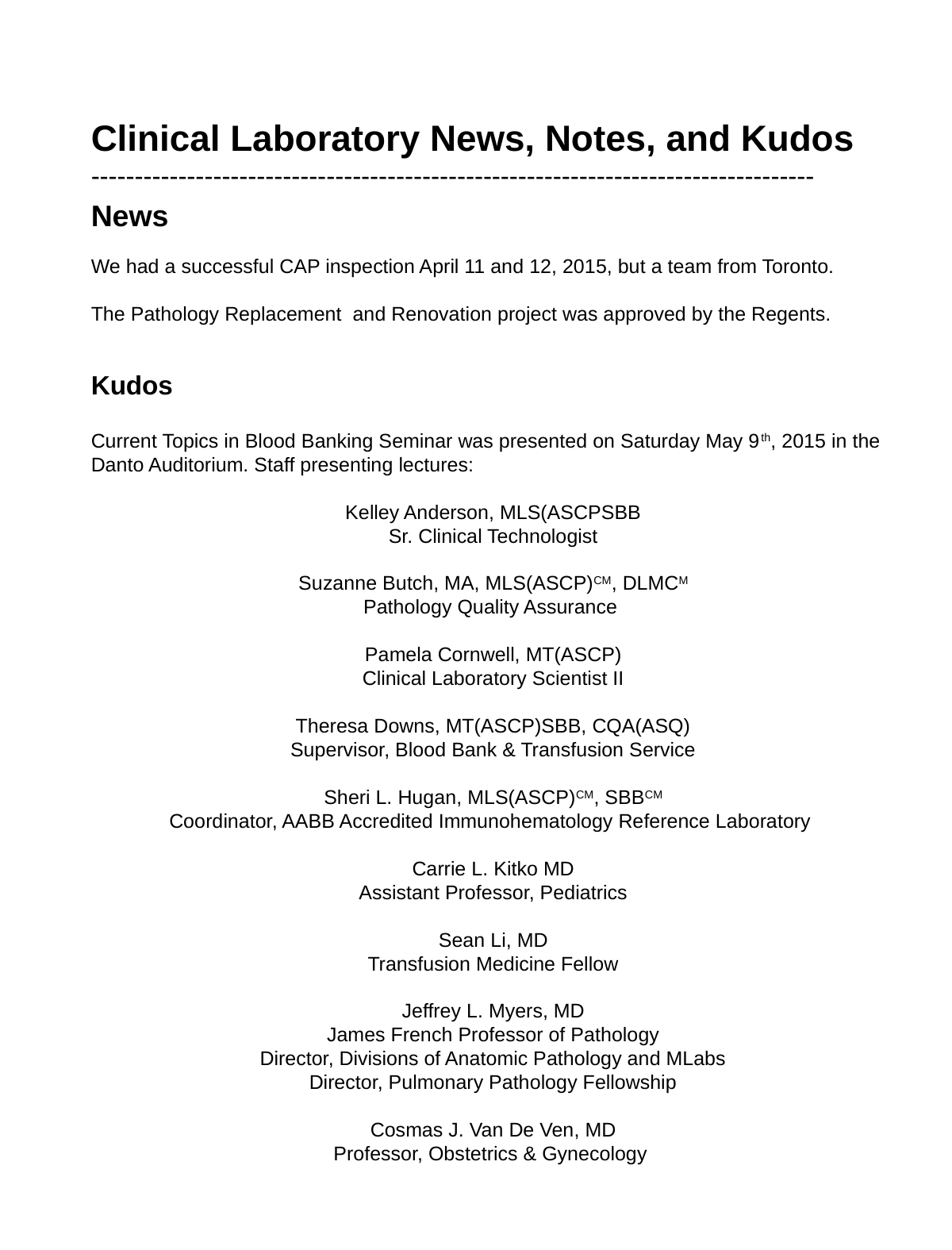

Clinical Laboratory News, Notes, and Kudos
-----------------------------------------------------------------------------------
News
We had a successful CAP inspection April 11 and 12, 2015, but a team from Toronto.

The Pathology Replacement  and Renovation project was approved by the Regents.

Kudos

Current Topics in Blood Banking Seminar was presented on Saturday May 9th, 2015 in the Danto Auditorium. Staff presenting lectures:

Kelley Anderson, MLS(ASCPSBB
Sr. Clinical Technologist

Suzanne Butch, MA, MLS(ASCP)CM, DLMCM
Pathology Quality Assurance

Pamela Cornwell, MT(ASCP)
Clinical Laboratory Scientist II

Theresa Downs, MT(ASCP)SBB, CQA(ASQ)
Supervisor, Blood Bank & Transfusion Service

Sheri L. Hugan, MLS(ASCP)CM, SBBCM
Coordinator, AABB Accredited Immunohematology Reference Laboratory

Carrie L. Kitko MD
Assistant Professor, Pediatrics

Sean Li, MD
Transfusion Medicine Fellow

Jeffrey L. Myers, MD
James French Professor of Pathology
Director, Divisions of Anatomic Pathology and MLabs
Director, Pulmonary Pathology Fellowship

Cosmas J. Van De Ven, MD
Professor, Obstetrics & Gynecology